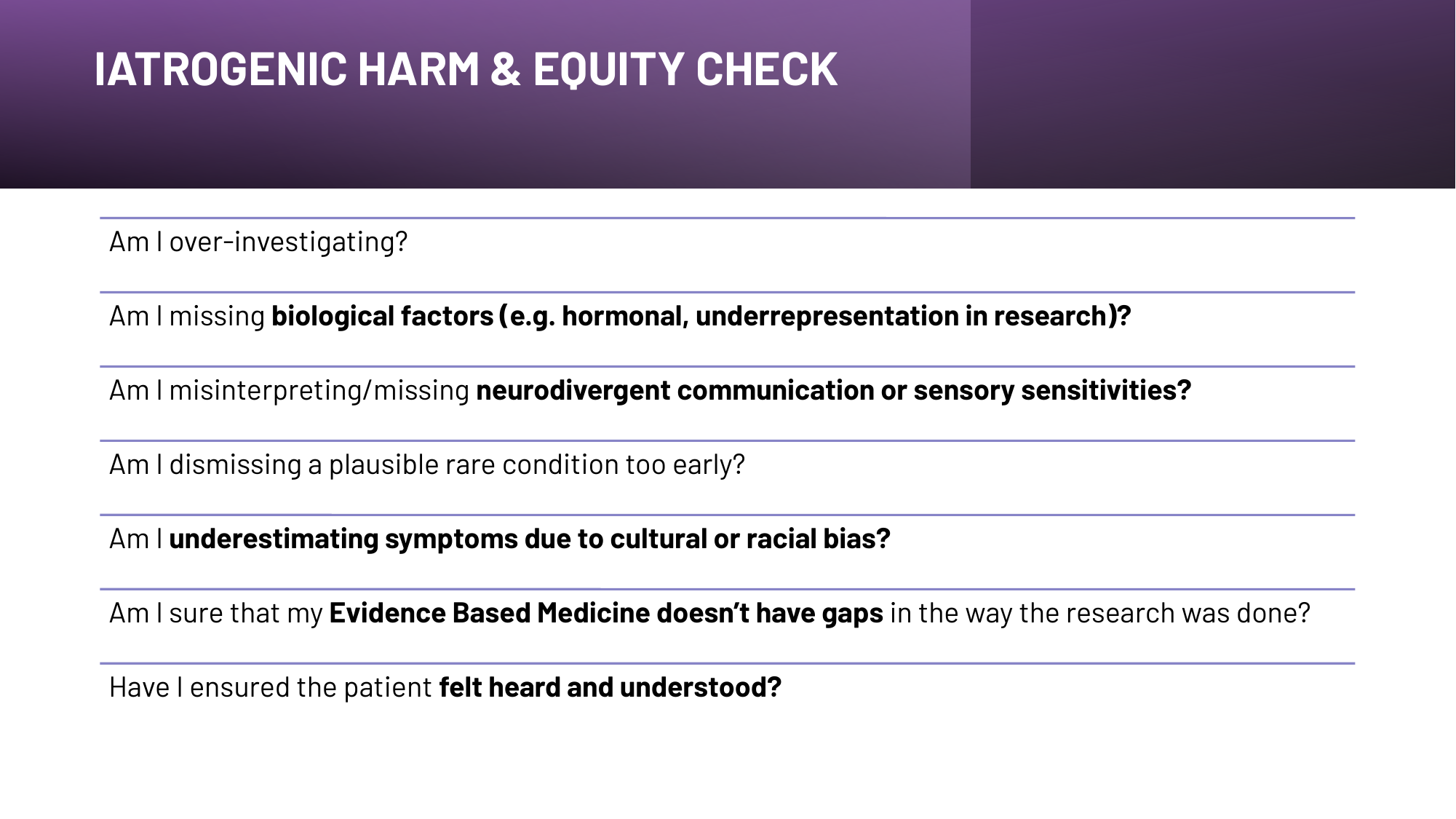

# IATROGENIC HARM & EQUITY CHECK
Am I over-investigating?
Am I missing biological factors (e.g. hormonal, underrepresentation in research)?
Am I misinterpreting/missing neurodivergent communication or sensory sensitivities?
Am I dismissing a plausible rare condition too early?
Am I underestimating symptoms due to cultural or racial bias?
Am I sure that my Evidence Based Medicine doesn’t have gaps in the way the research was done?
Have I ensured the patient felt heard and understood?